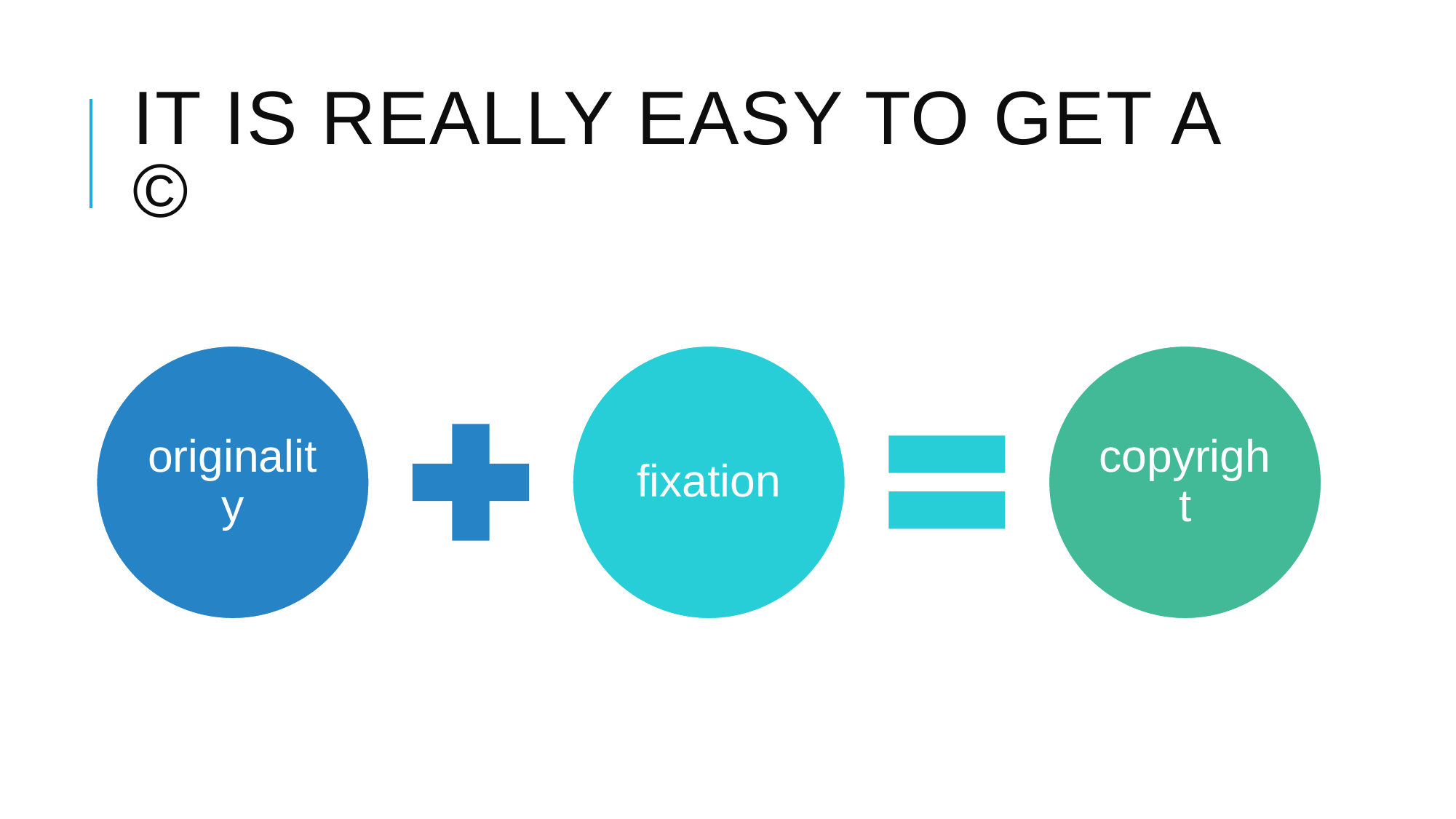

# It is really easy to get a ©
originality

fixation

copyright